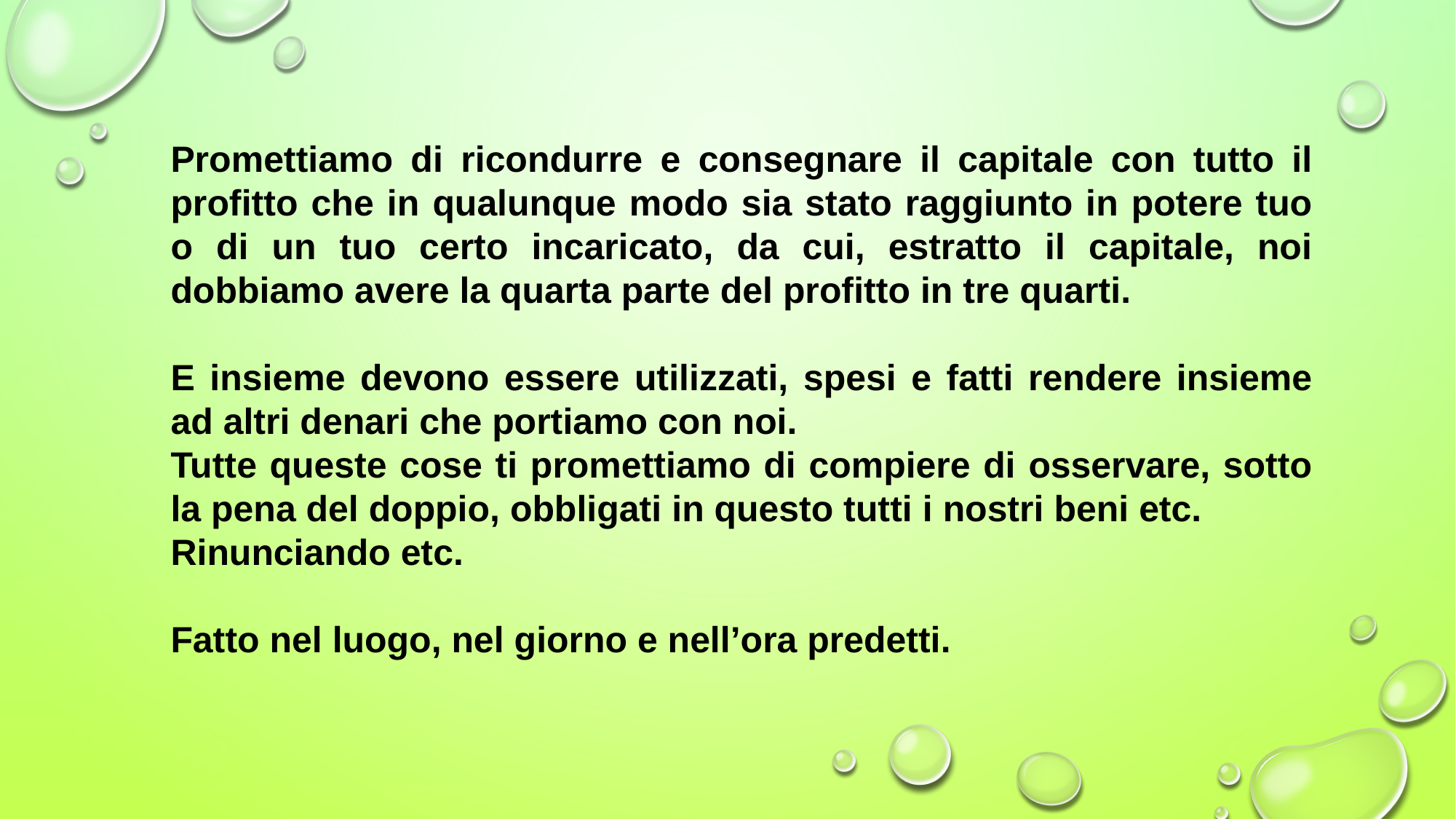

Promettiamo di ricondurre e consegnare il capitale con tutto il profitto che in qualunque modo sia stato raggiunto in potere tuo o di un tuo certo incaricato, da cui, estratto il capitale, noi dobbiamo avere la quarta parte del profitto in tre quarti.

E insieme devono essere utilizzati, spesi e fatti rendere insieme ad altri denari che portiamo con noi.
Tutte queste cose ti promettiamo di compiere di osservare, sotto la pena del doppio, obbligati in questo tutti i nostri beni etc.
Rinunciando etc.

Fatto nel luogo, nel giorno e nell’ora predetti.